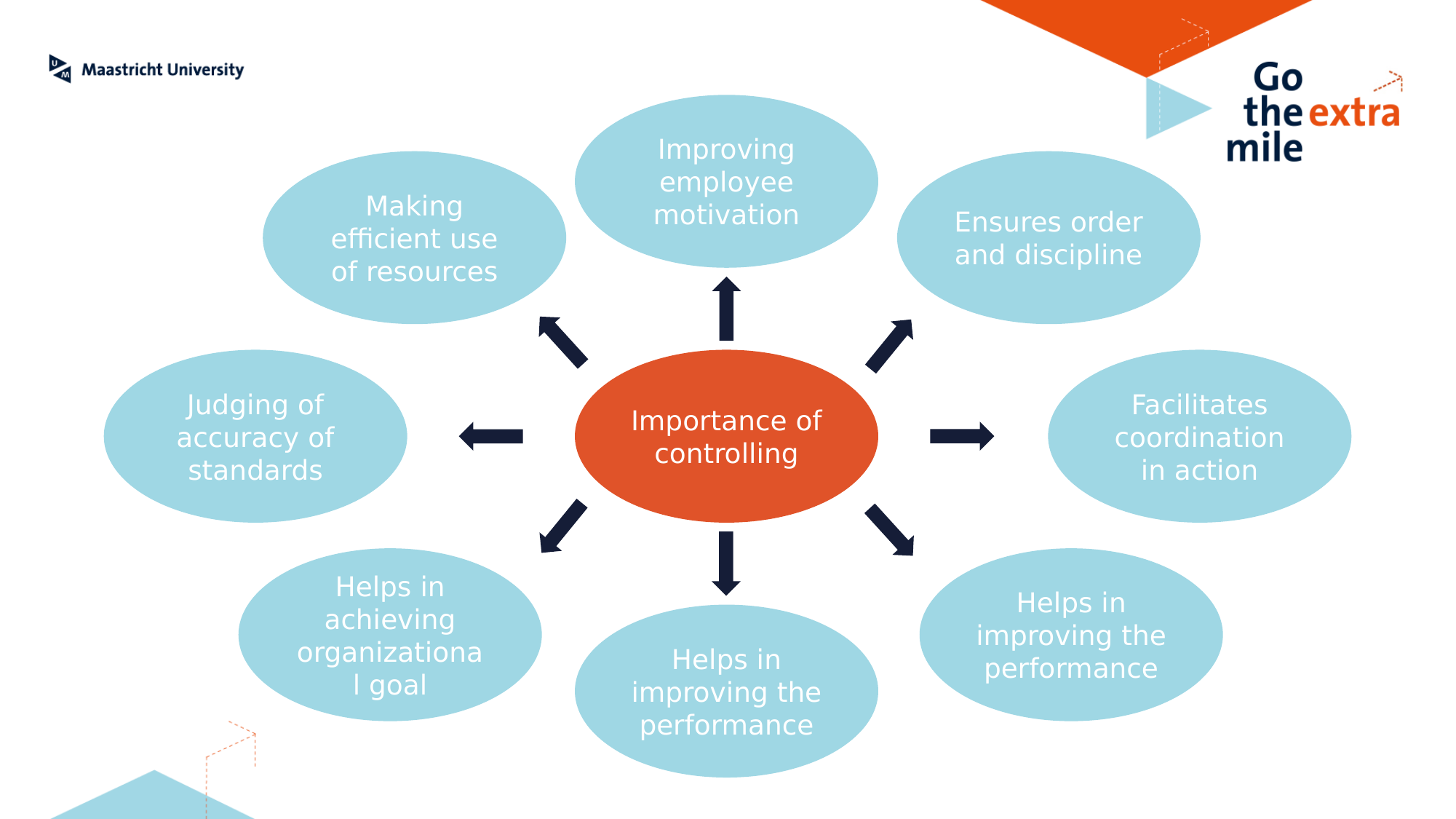

Improving employee motivation
Making efficient use of resources
Ensures order and discipline

Judging of accuracy of standards
Facilitates coordination in action
Importance of controlling

Helps in achieving organizational goal
Helps in improving the performance
Helps in improving the performance